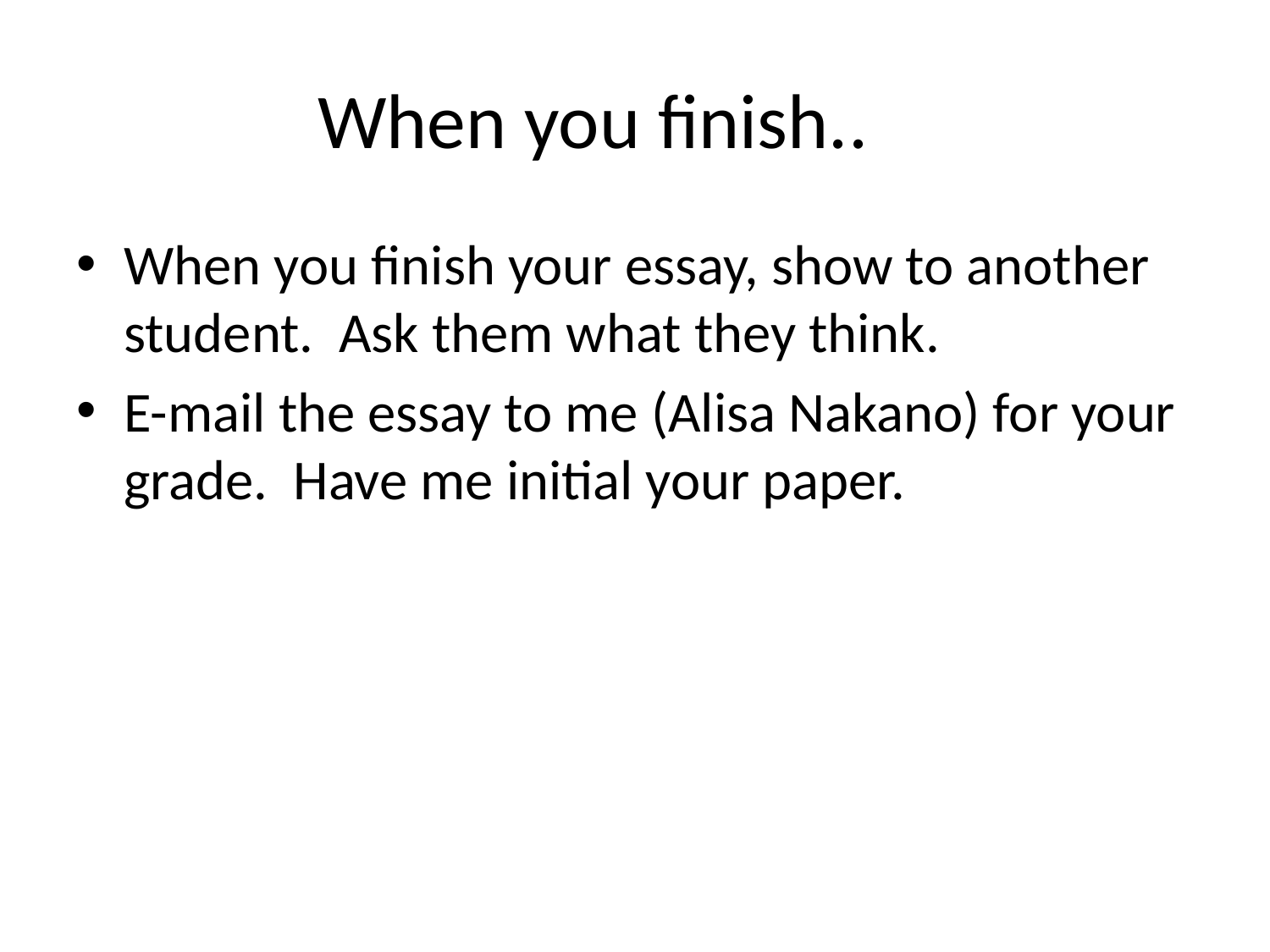

# When you finish..
When you finish your essay, show to another student.  Ask them what they think.
E-mail the essay to me (Alisa Nakano) for your grade.  Have me initial your paper.